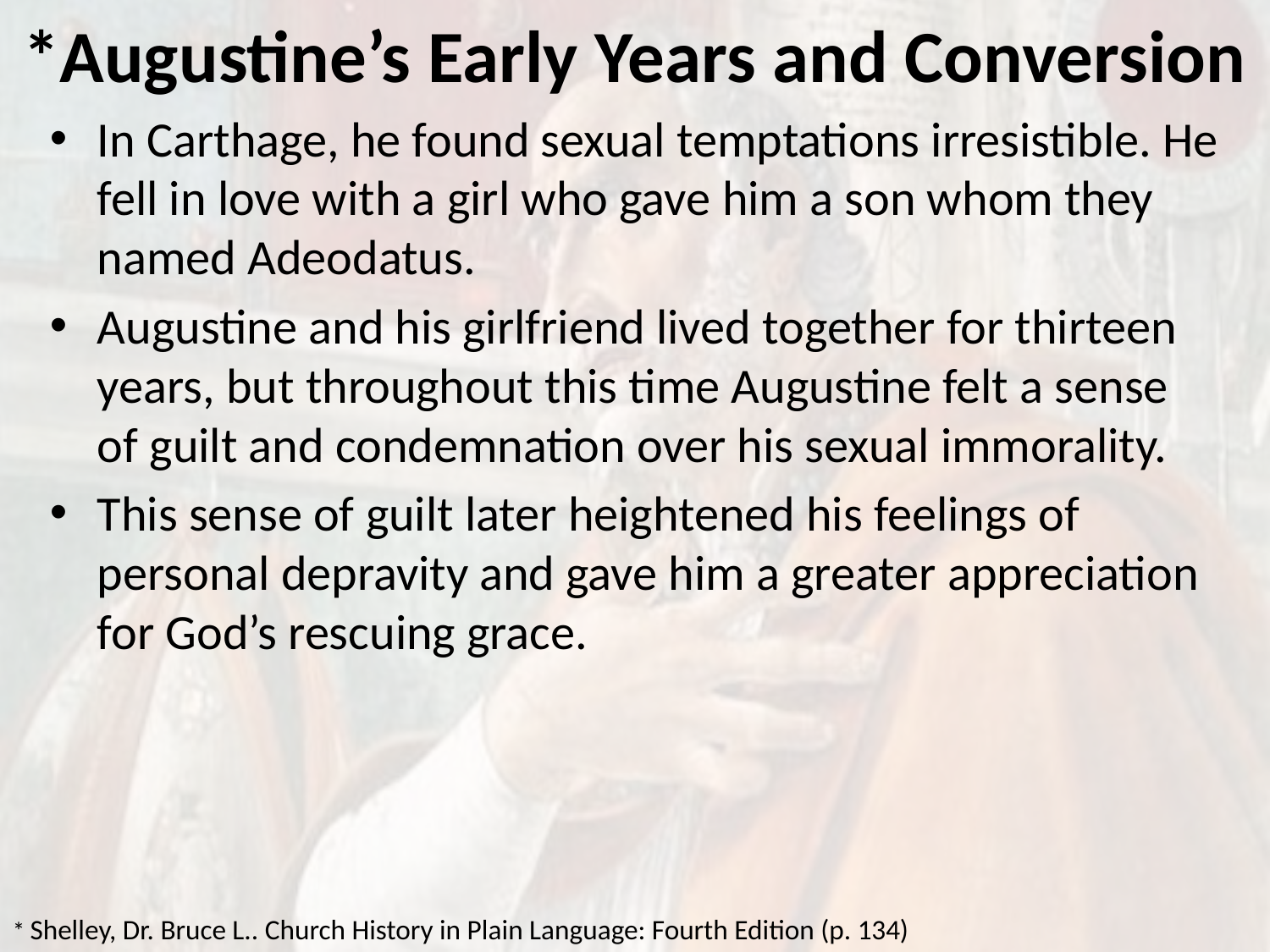

# *Augustine’s Early Years and Conversion
In Carthage, he found sexual temptations irresistible. He fell in love with a girl who gave him a son whom they named Adeodatus.
Augustine and his girlfriend lived together for thirteen years, but throughout this time Augustine felt a sense of guilt and condemnation over his sexual immorality.
This sense of guilt later heightened his feelings of personal depravity and gave him a greater appreciation for God’s rescuing grace.
* Shelley, Dr. Bruce L.. Church History in Plain Language: Fourth Edition (p. 134)